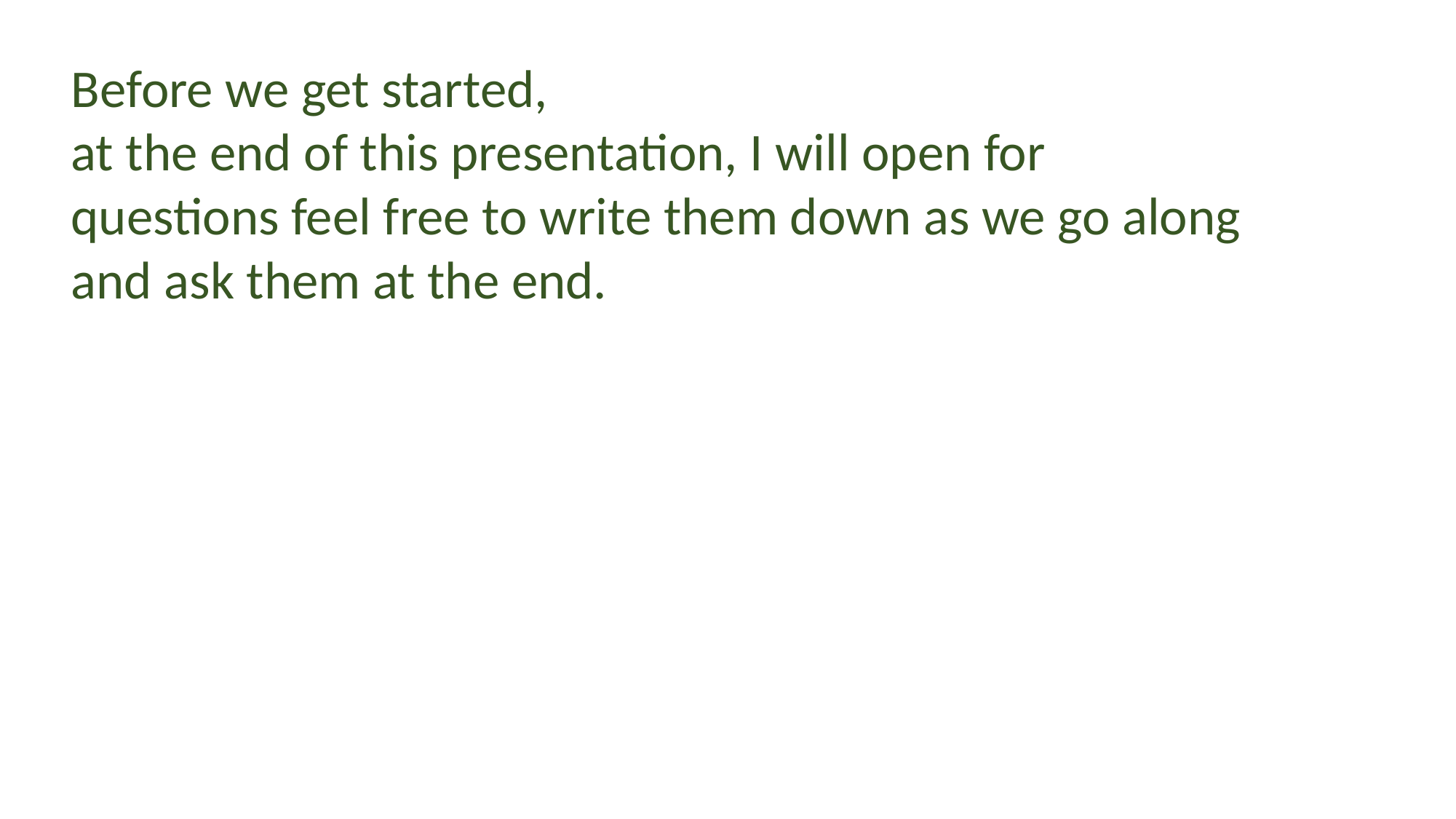

Before we get started,
at the end of this presentation, I will open for
questions feel free to write them down as we go along and ask them at the end.